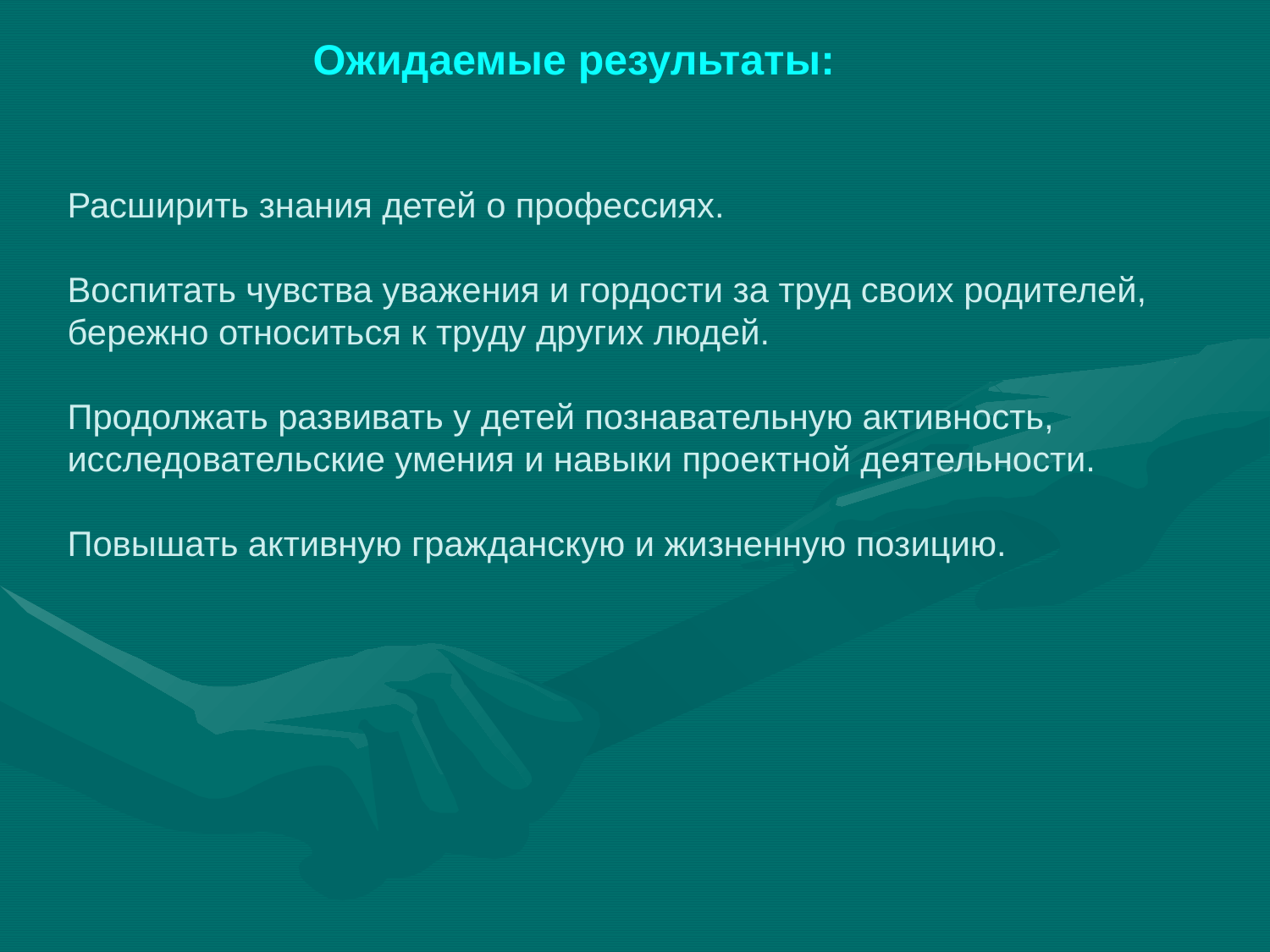

Ожидаемые результаты:
Расширить знания детей о профессиях.

Воспитать чувства уважения и гордости за труд своих родителей, бережно относиться к труду других людей.

Продолжать развивать у детей познавательную активность, исследовательские умения и навыки проектной деятельности.

Повышать активную гражданскую и жизненную позицию.